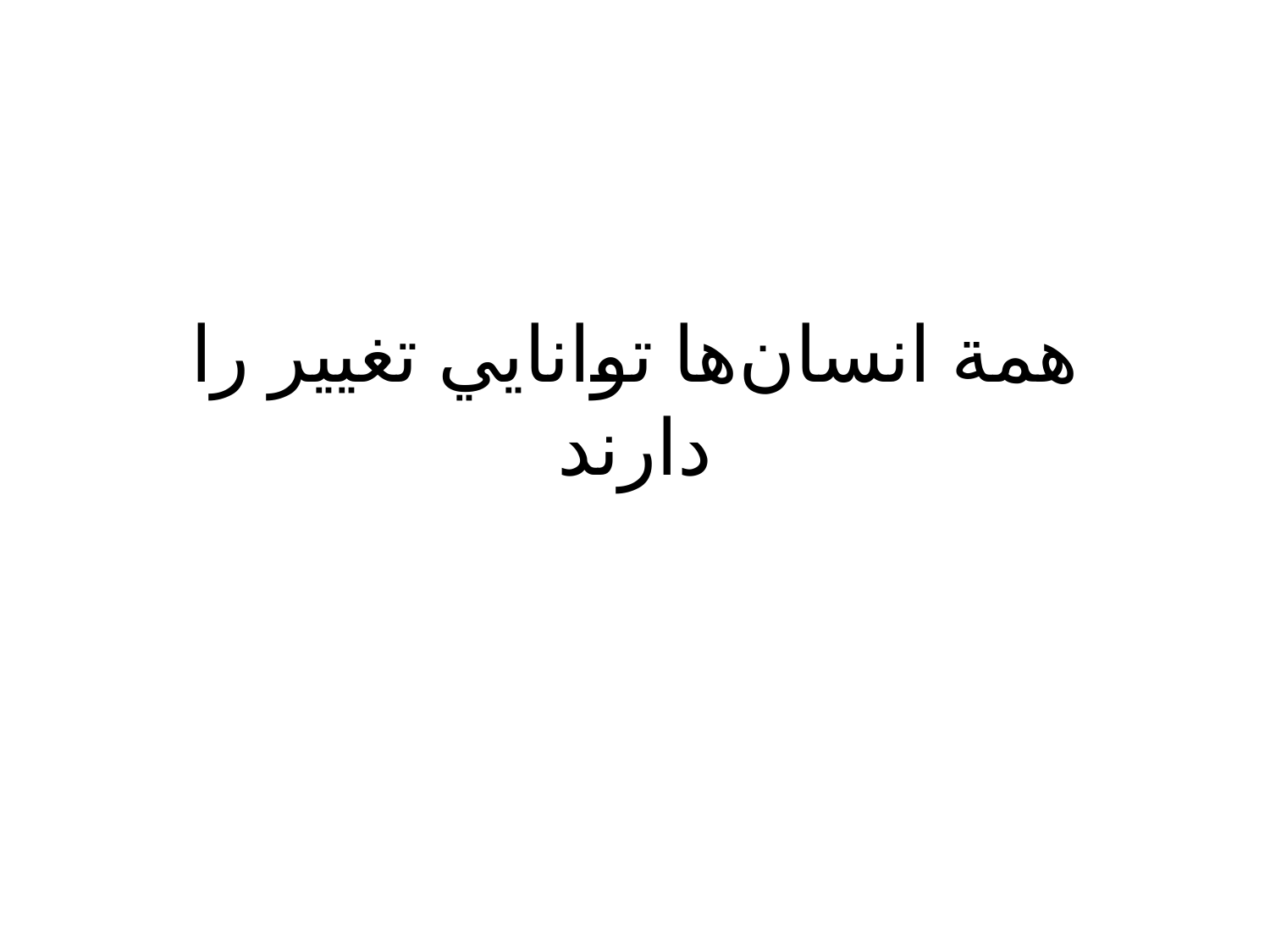

# همة انسان‌ها توانايي تغيير را دارند